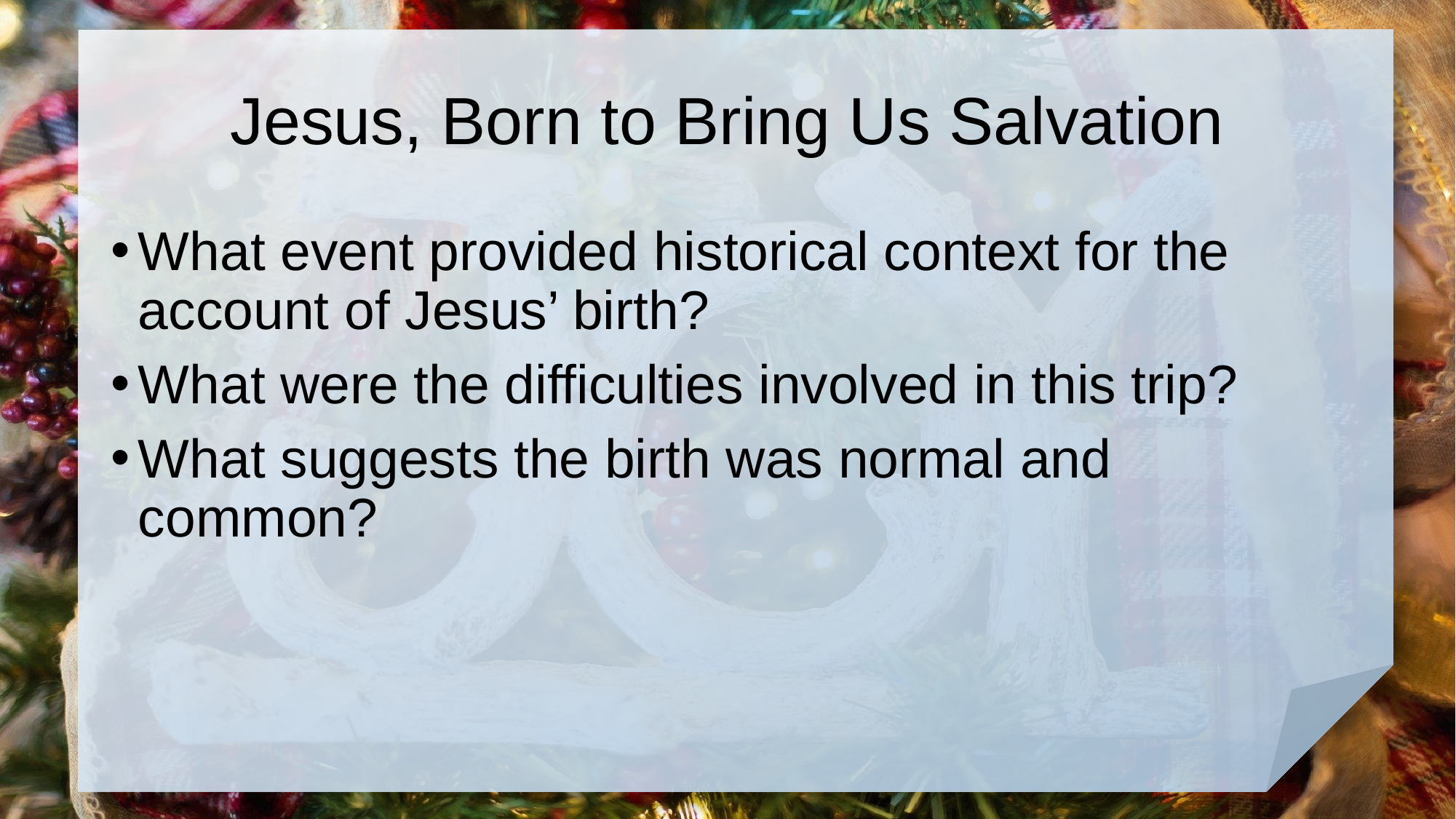

# Jesus, Born to Bring Us Salvation
What event provided historical context for the account of Jesus’ birth?
What were the difficulties involved in this trip?
What suggests the birth was normal and common?